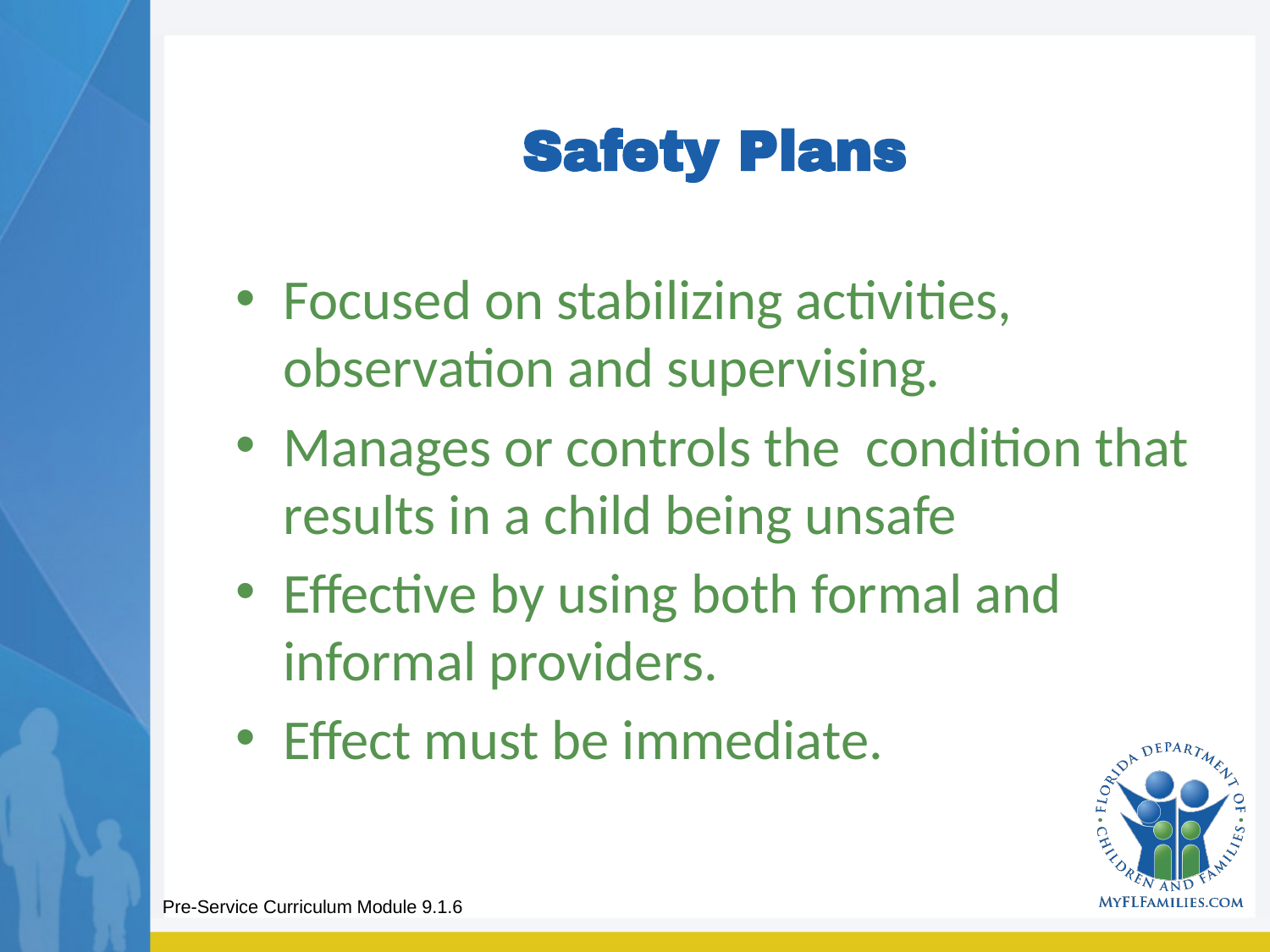

# Safety Plans
Focused on stabilizing activities, observation and supervising.
Manages or controls the  condition that results in a child being unsafe
Effective by using both formal and informal providers.
Effect must be immediate.

Pre-Service Curriculum Module 9.1.6